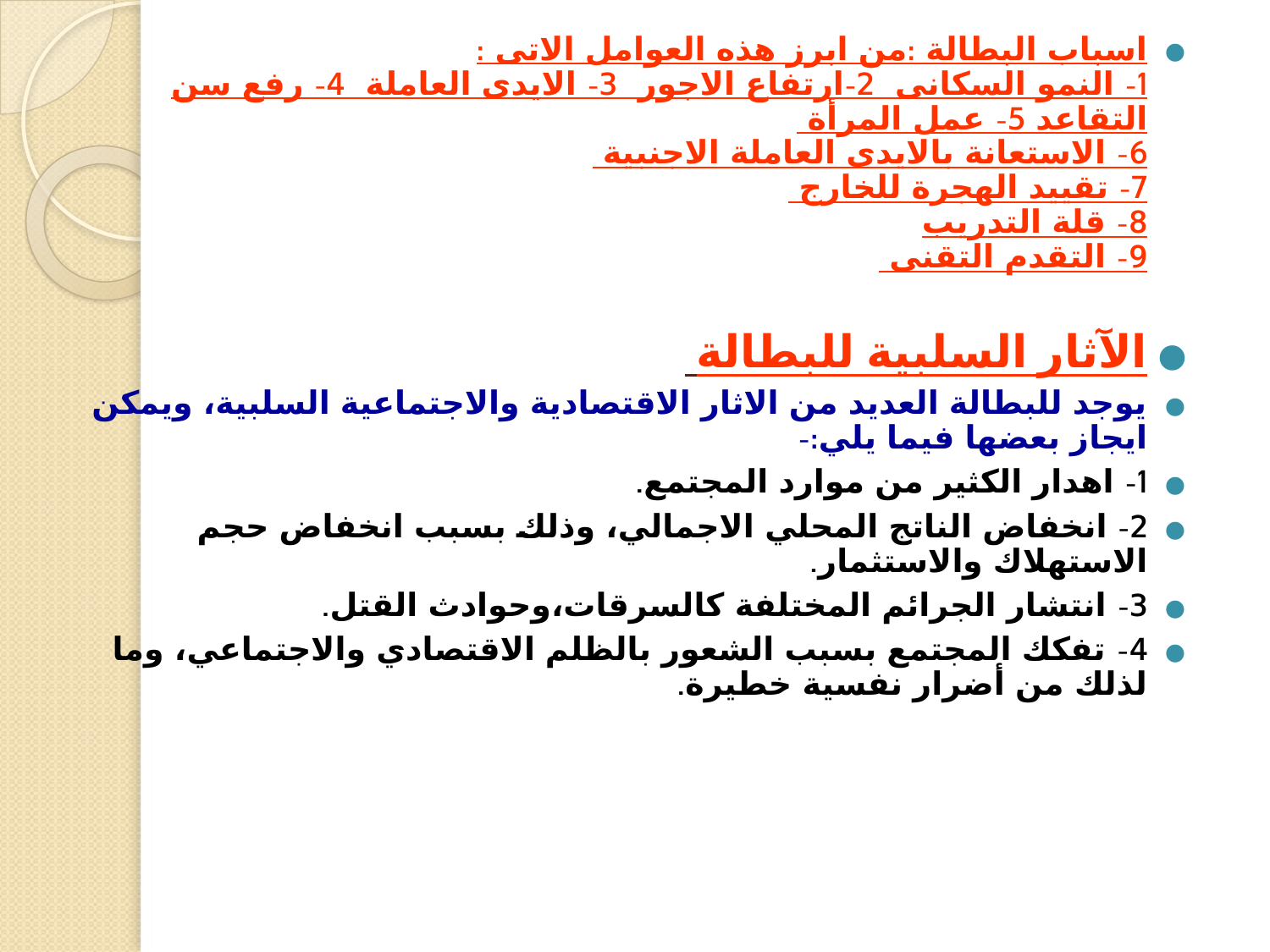

اسباب البطالة :من ابرز هذه العوامل الاتى :
1- النمو السكانى  2-ارتفاع الاجور  3- الايدى العاملة  4- رفع سن التقاعد 5- عمل المرأة
6- الاستعانة بالايدى العاملة الاجنبية
7- تقييد الهجرة للخارج
8- قلة التدريب
9- التقدم التقنى

الآثار السلبية للبطالة
يوجد للبطالة العديد من الاثار الاقتصادية والاجتماعية السلبية، ويمكن ايجاز بعضها فيما يلي:-
1- اهدار الكثير من موارد المجتمع.
2- انخفاض الناتج المحلي الاجمالي، وذلك بسبب انخفاض حجم الاستهلاك والاستثمار.
3- انتشار الجرائم المختلفة كالسرقات،وحوادث القتل.
4- تفكك المجتمع بسبب الشعور بالظلم الاقتصادي والاجتماعي، وما لذلك من أضرار نفسية خطيرة.
#